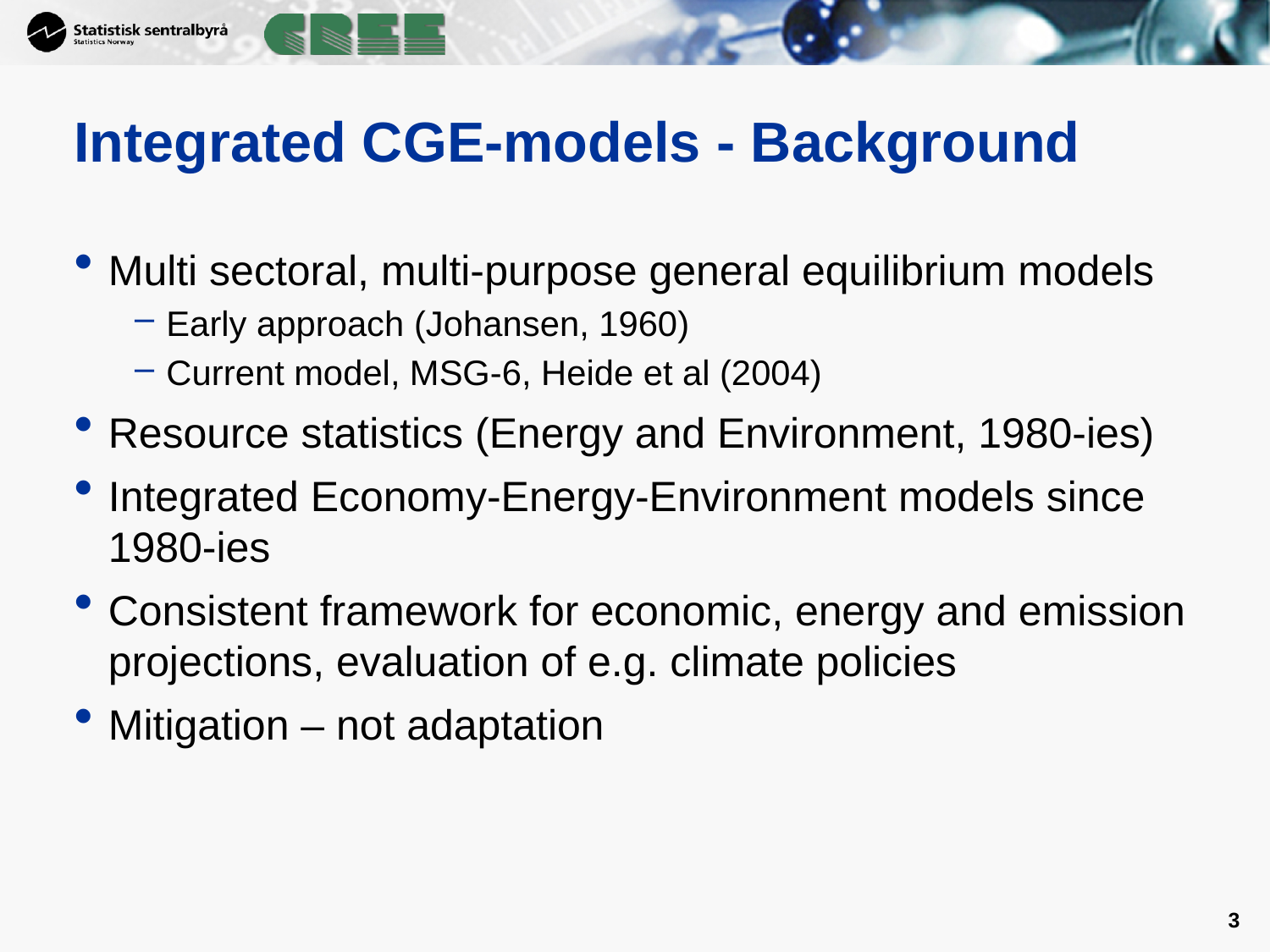

# Integrated CGE-models - Background
Multi sectoral, multi-purpose general equilibrium models
Early approach (Johansen, 1960)
Current model, MSG-6, Heide et al (2004)
Resource statistics (Energy and Environment, 1980-ies)
Integrated Economy-Energy-Environment models since 1980-ies
Consistent framework for economic, energy and emission projections, evaluation of e.g. climate policies
Mitigation – not adaptation

3